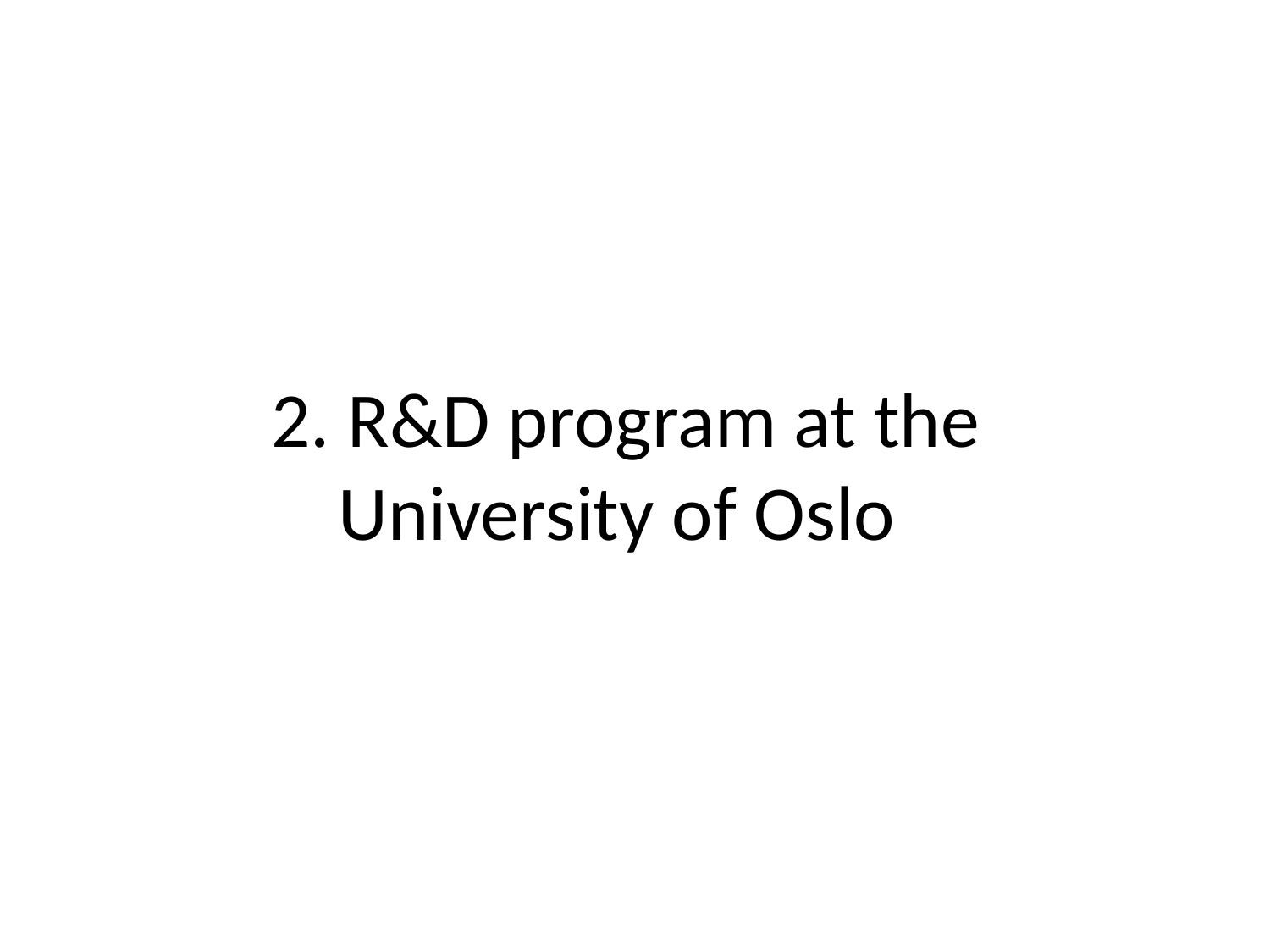

# 2. R&D program at the University of Oslo